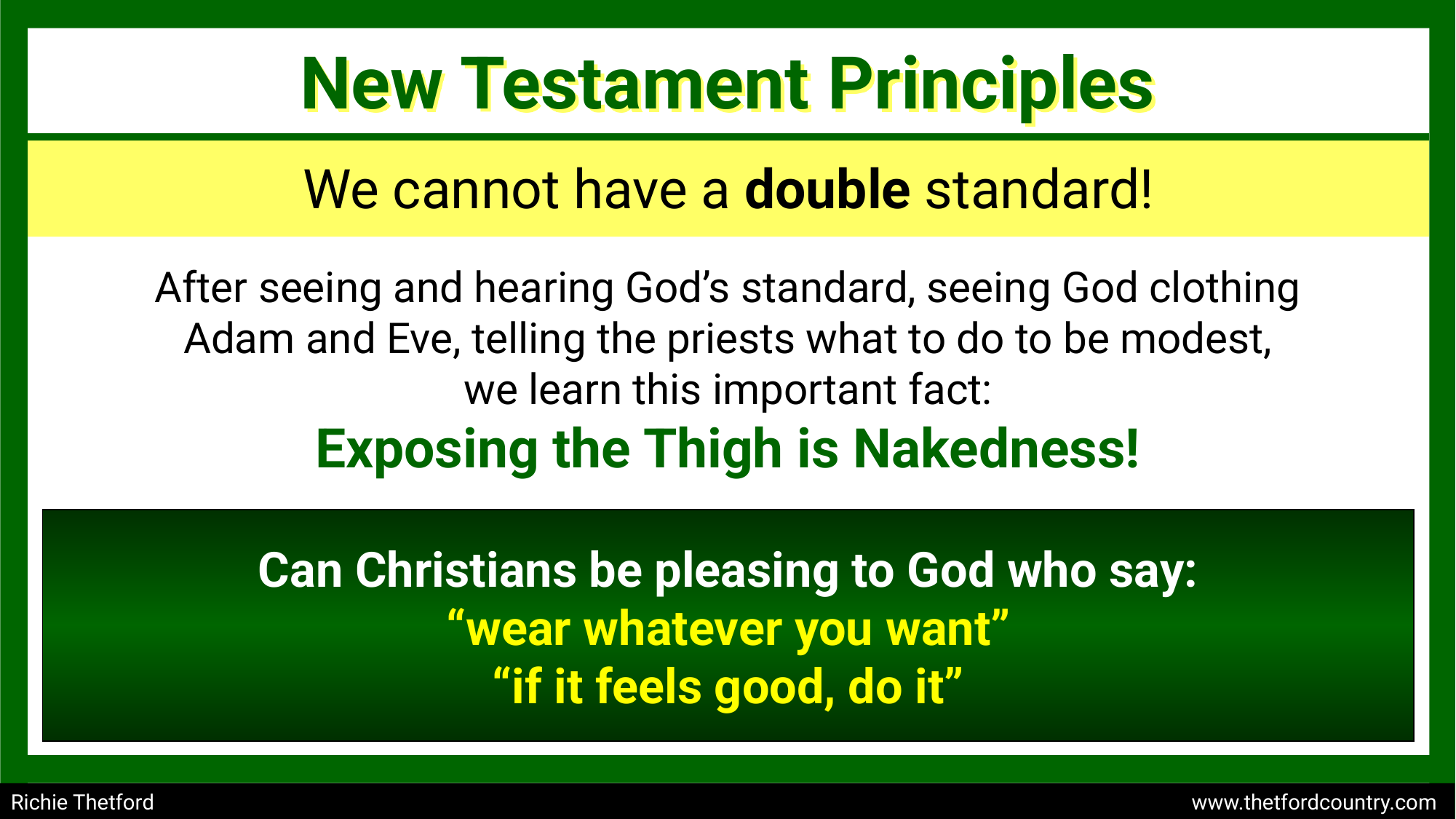

New Testament Principles

We cannot have a double standard!
After seeing and hearing God’s standard, seeing God clothing
Adam and Eve, telling the priests what to do to be modest,
we learn this important fact:
Exposing the Thigh is Nakedness!

Can Christians be pleasing to God who say:
“wear whatever you want”
“if it feels good, do it”

Richie Thetford									                 www.thetfordcountry.com